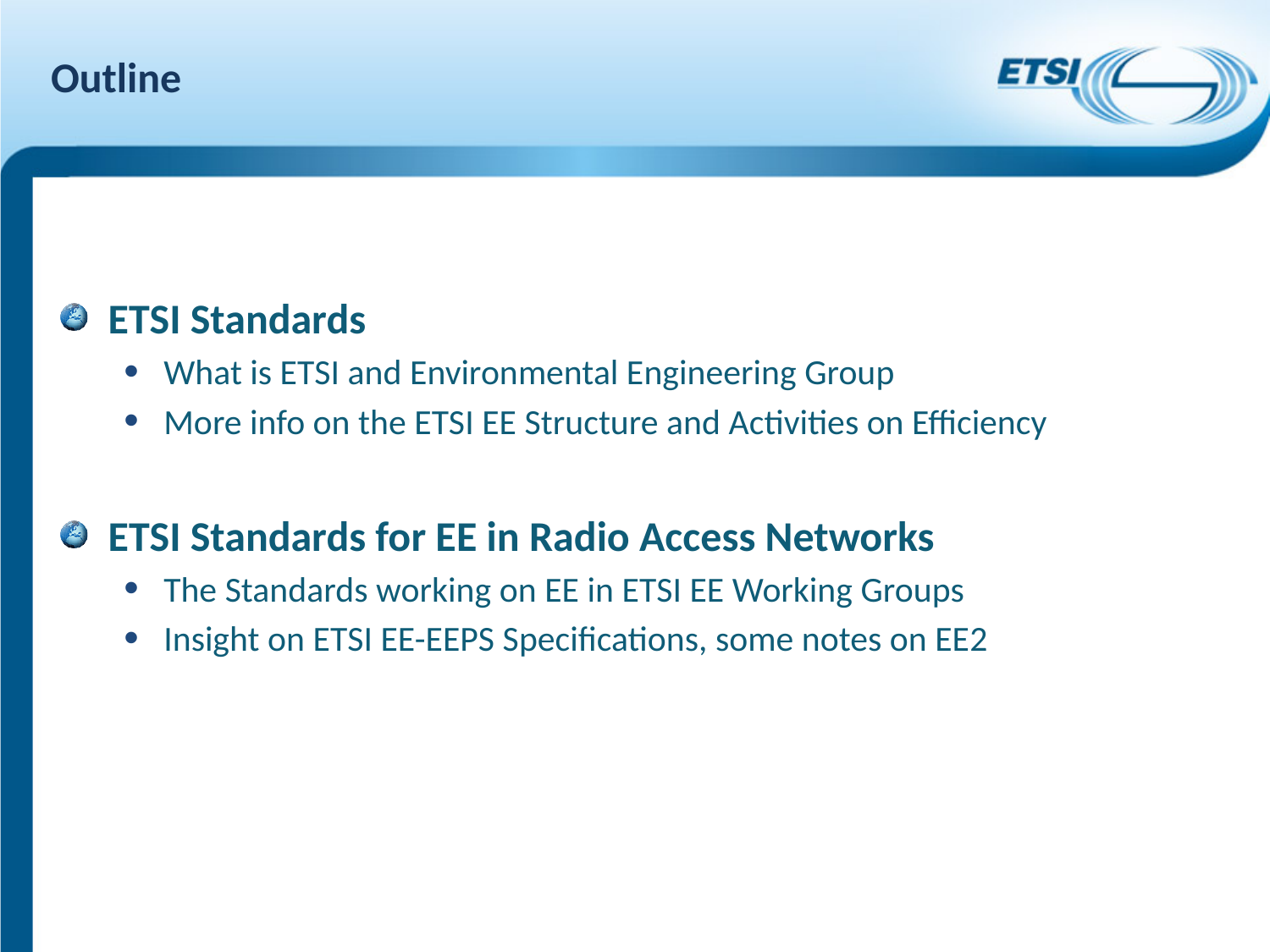

# Outline
ETSI Standards
What is ETSI and Environmental Engineering Group
More info on the ETSI EE Structure and Activities on Efficiency

ETSI Standards for EE in Radio Access Networks
The Standards working on EE in ETSI EE Working Groups
Insight on ETSI EE-EEPS Specifications, some notes on EE2